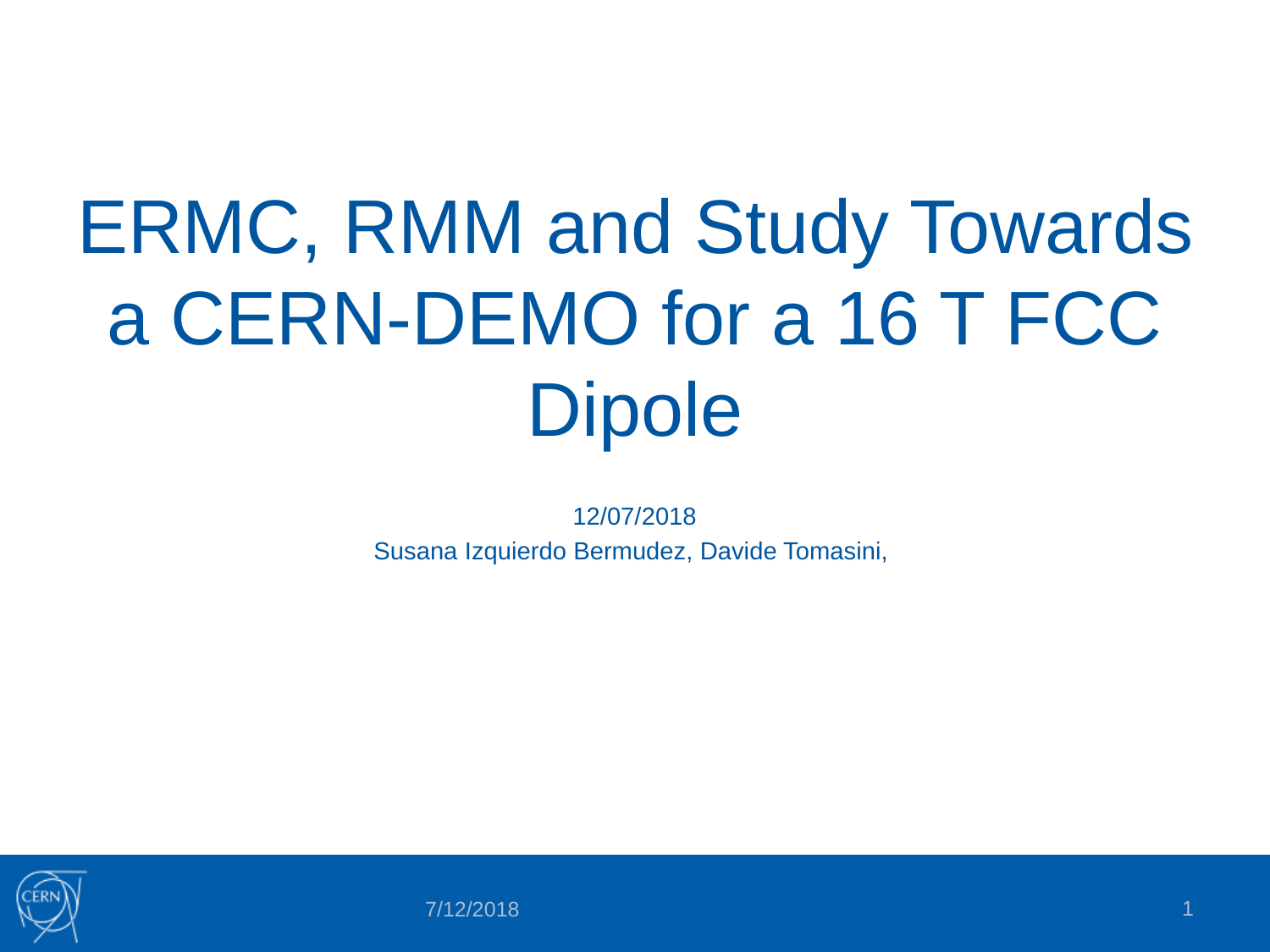

# ERMC, RMM and Study Towards a CERN-DEMO for a 16 T FCC Dipole
12/07/2018
Susana Izquierdo Bermudez, Davide Tomasini,
1
7/12/2018